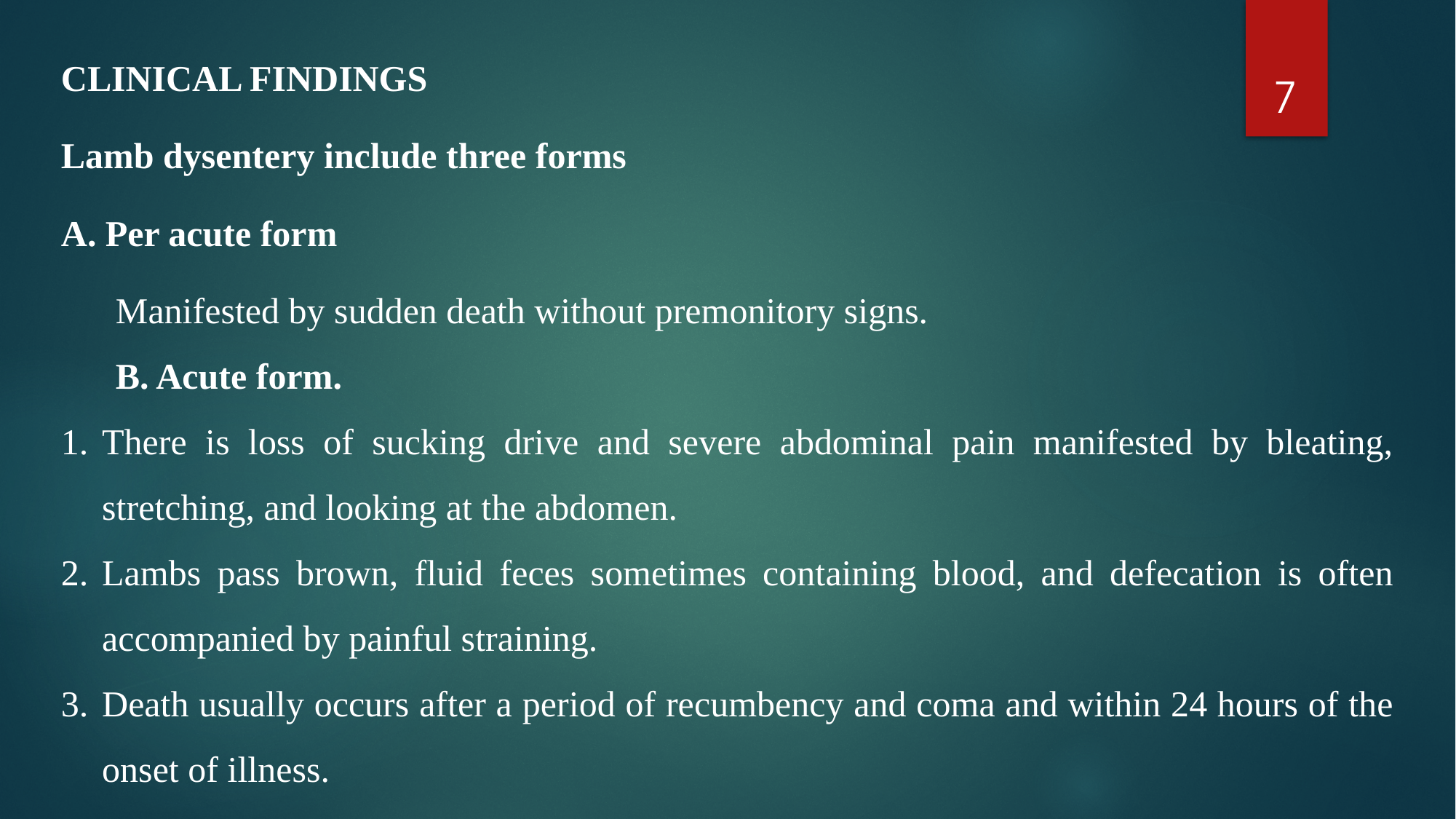

CLINICAL FINDINGS
Lamb dysentery include three forms
A. Per acute form
Manifested by sudden death without premonitory signs.
B. Acute form.
There is loss of sucking drive and severe abdominal pain manifested by bleating, stretching, and looking at the abdomen.
Lambs pass brown, fluid feces sometimes containing blood, and defecation is often accompanied by painful straining.
Death usually occurs after a period of recumbency and coma and within 24 hours of the onset of illness.
7